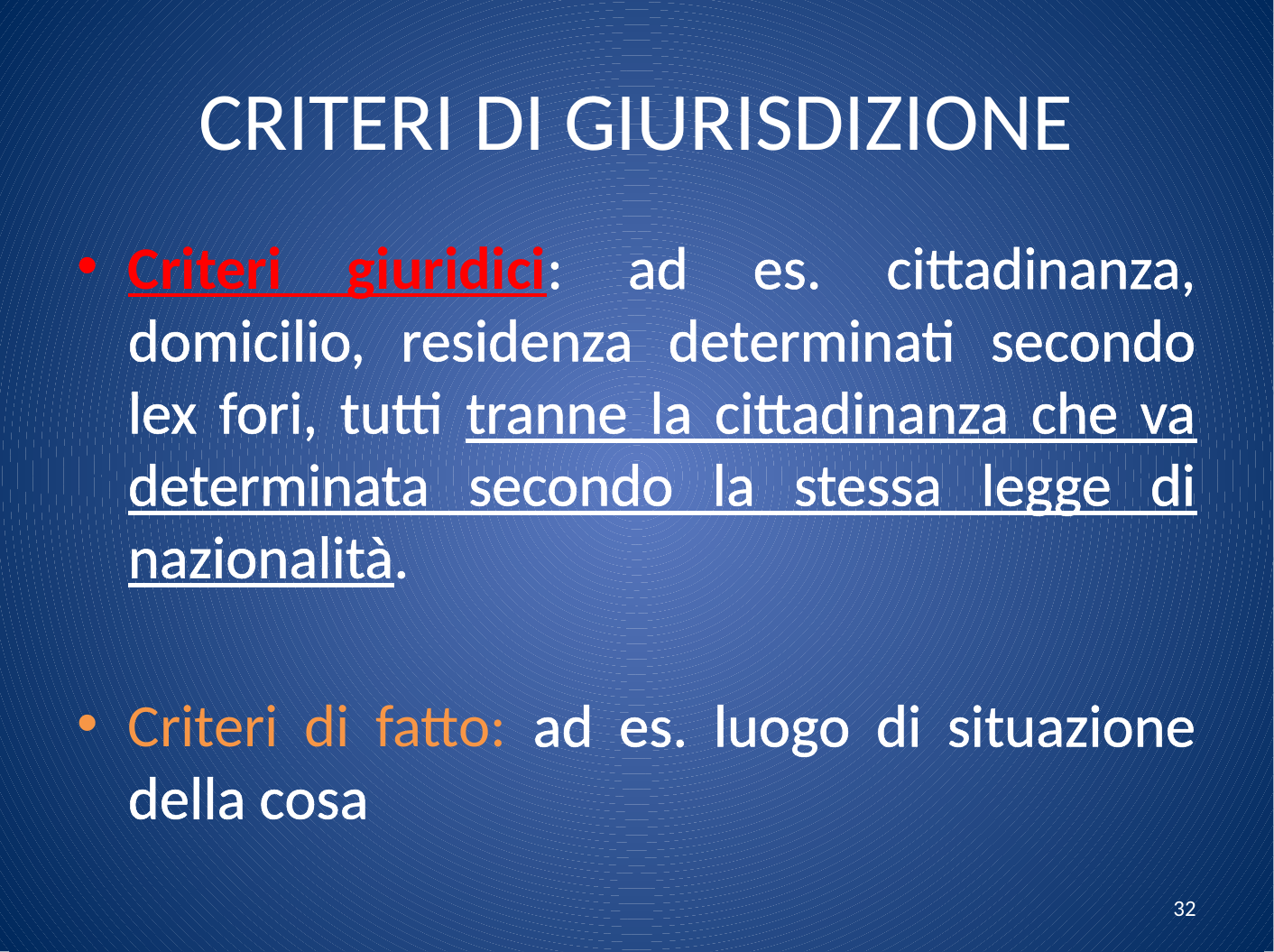

# CRITERI DI GIURISDIZIONE
Criteri giuridici: ad es. cittadinanza, domicilio, residenza determinati secondo lex fori, tutti tranne la cittadinanza che va determinata secondo la stessa legge di nazionalità.

Criteri di fatto: ad es. luogo di situazione della cosa
32